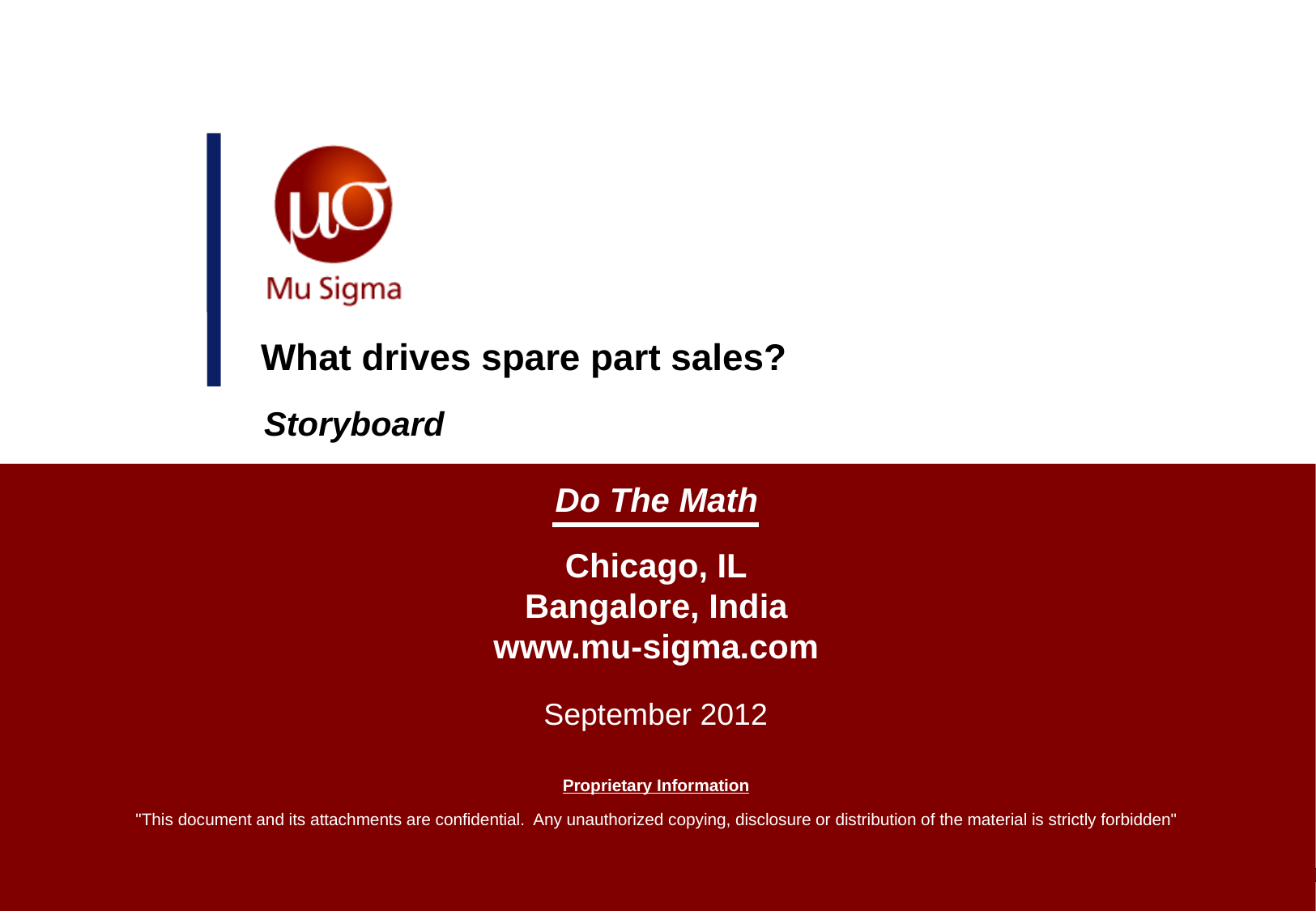

# What drives spare part sales?
Storyboard
September 2012